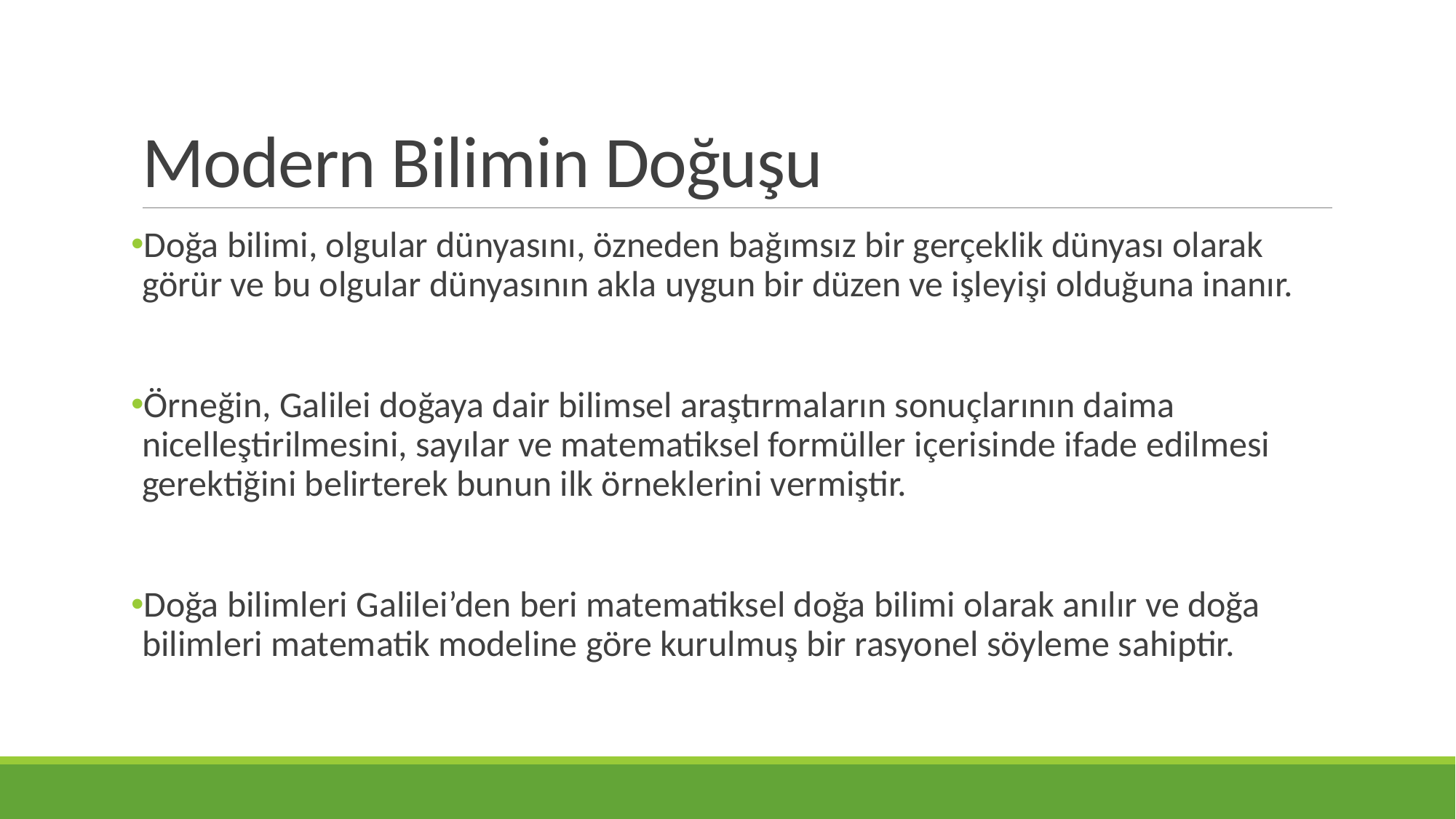

# Modern Bilimin Doğuşu
Doğa bilimi, olgular dünyasını, özneden bağımsız bir gerçeklik dünyası olarak görür ve bu olgular dünyasının akla uygun bir düzen ve işleyişi olduğuna inanır.

Örneğin, Galilei doğaya dair bilimsel araştırmaların sonuçlarının daima nicelleştirilmesini, sayılar ve matematiksel formüller içerisinde ifade edilmesi gerektiğini belirterek bunun ilk örneklerini vermiştir.

Doğa bilimleri Galilei’den beri matematiksel doğa bilimi olarak anılır ve doğa bilimleri matematik modeline göre kurulmuş bir rasyonel söyleme sahiptir.